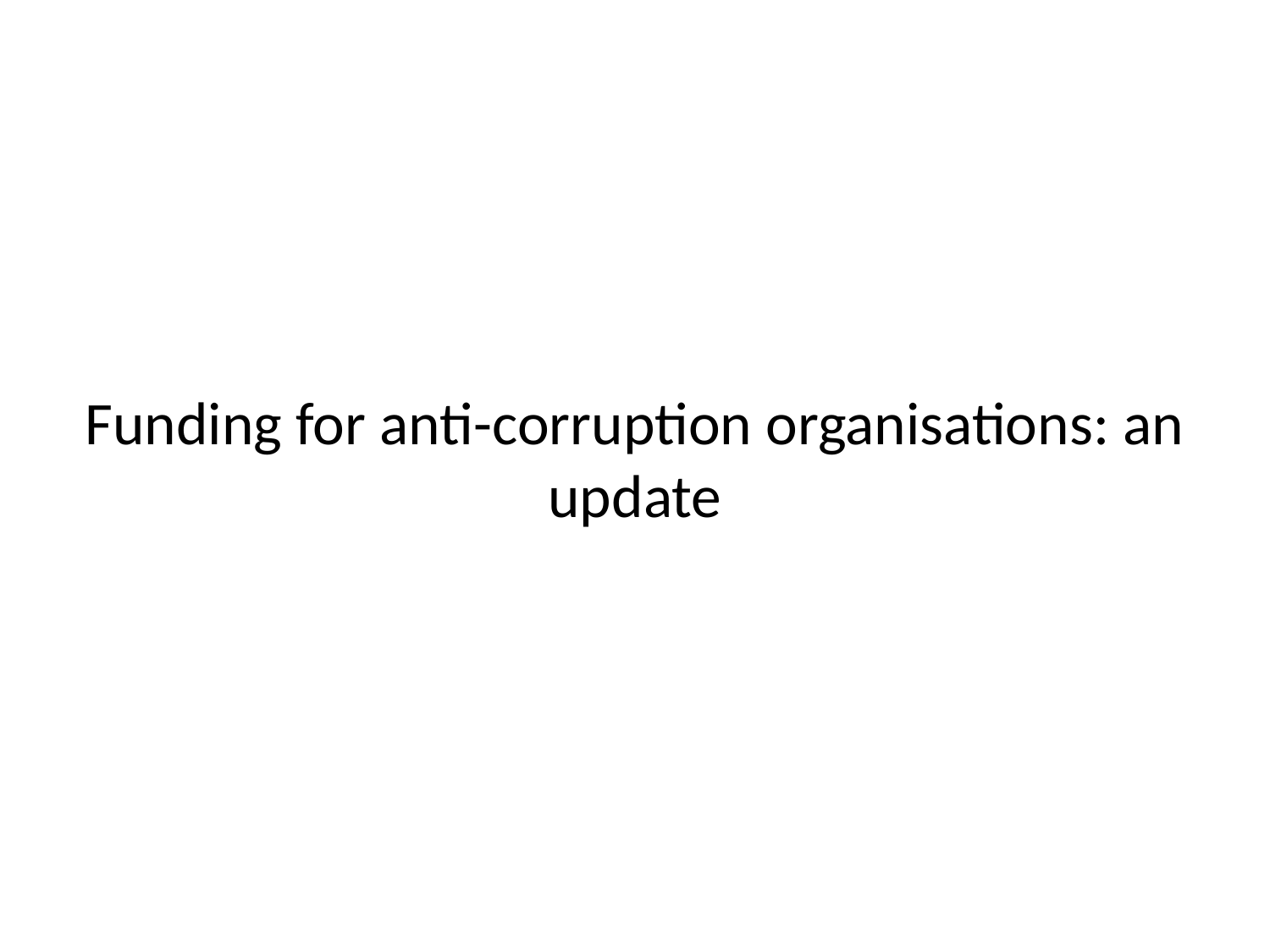

# Funding for anti-corruption organisations: an update